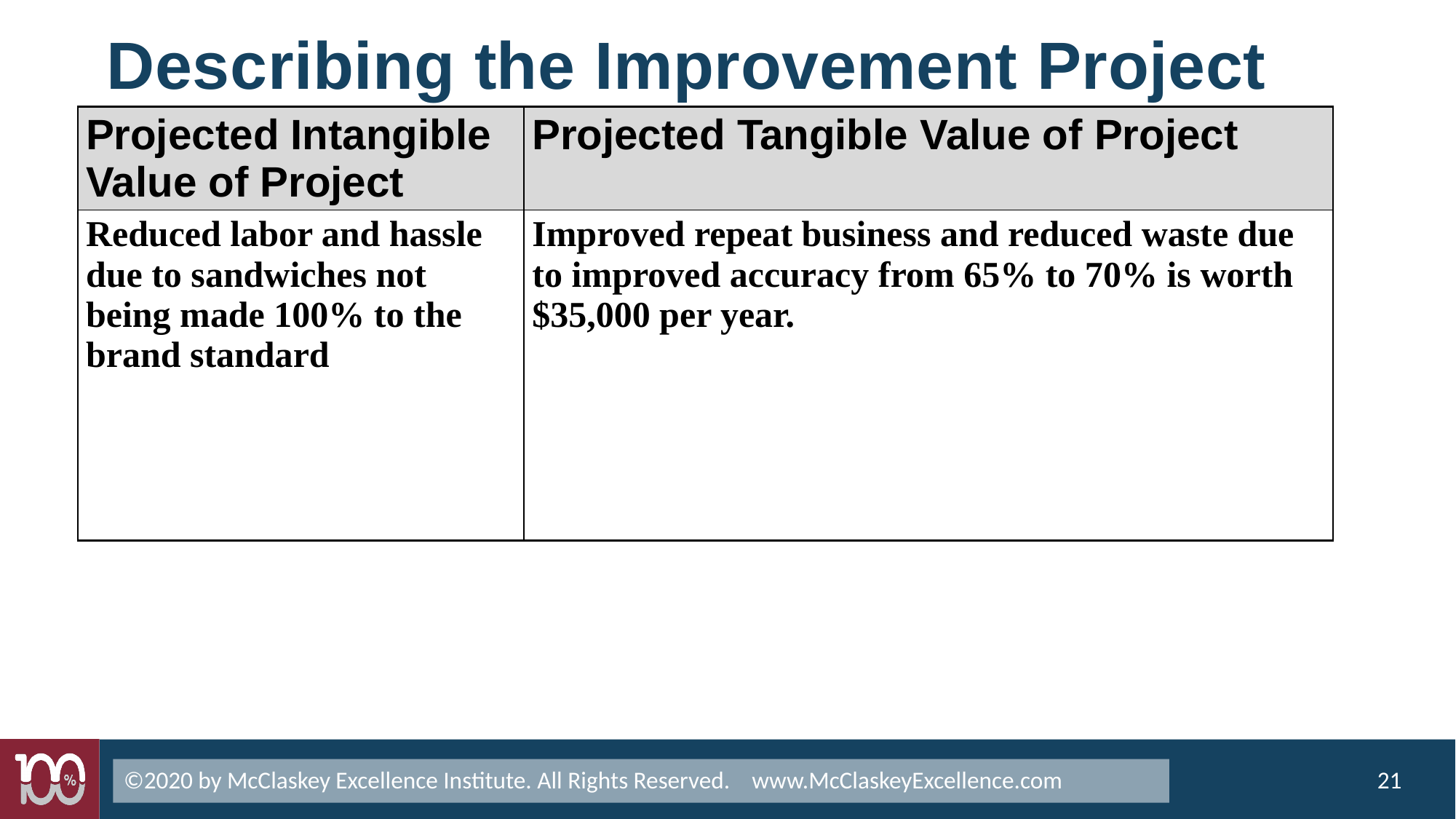

# Describing the Improvement Project
| Projected Intangible Value of Project | Projected Tangible Value of Project |
| --- | --- |
| Reduced labor and hassle due to sandwiches not being made 100% to the brand standard | Improved repeat business and reduced waste due to improved accuracy from 65% to 70% is worth $35,000 per year. |

©2020 by McClaskey Excellence Institute. All Rights Reserved.    www.McClaskeyExcellence.com
21